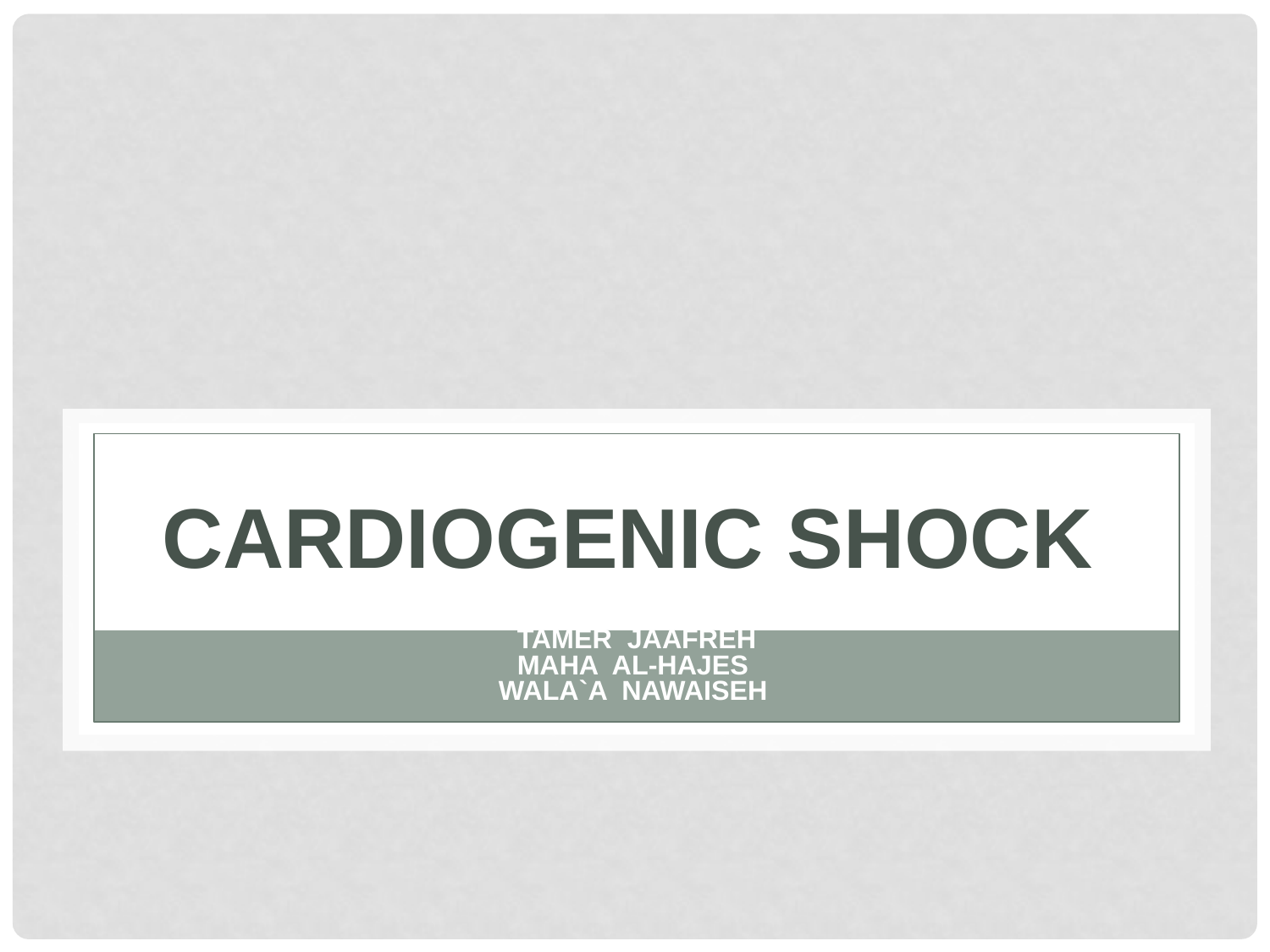

# CARDIOGENIC SHOCK
TAMER  JAAFREH
MAHA  AL-HAJES
WALA`A  NAWAISEH